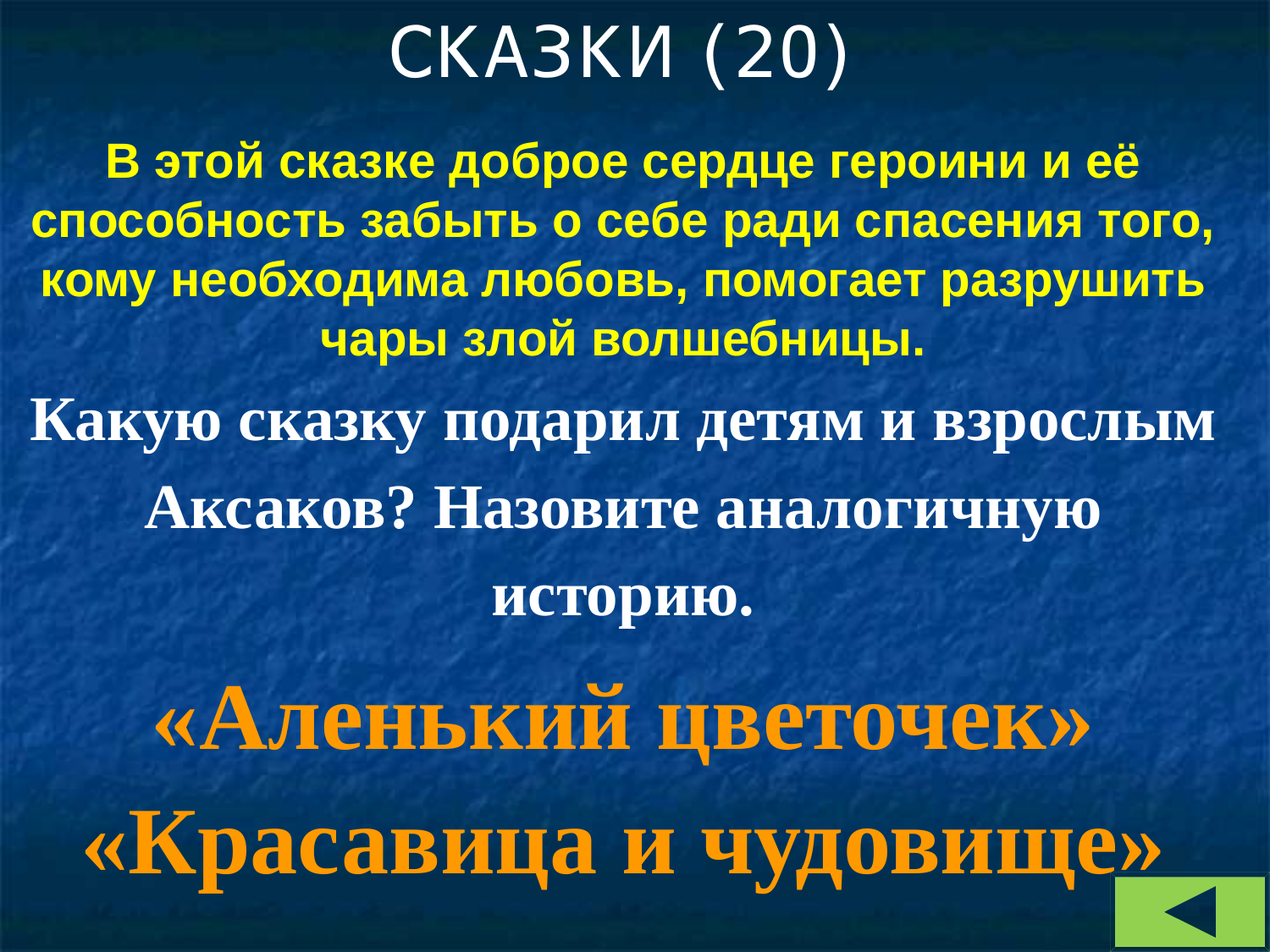

СКАЗКИ (20)
В этой сказке доброе сердце героини и её способность забыть о себе ради спасения того, кому необходима любовь, помогает разрушить чары злой волшебницы.
Какую сказку подарил детям и взрослым Аксаков? Назовите аналогичную историю.

«Аленький цветочек»
«Красавица и чудовище»